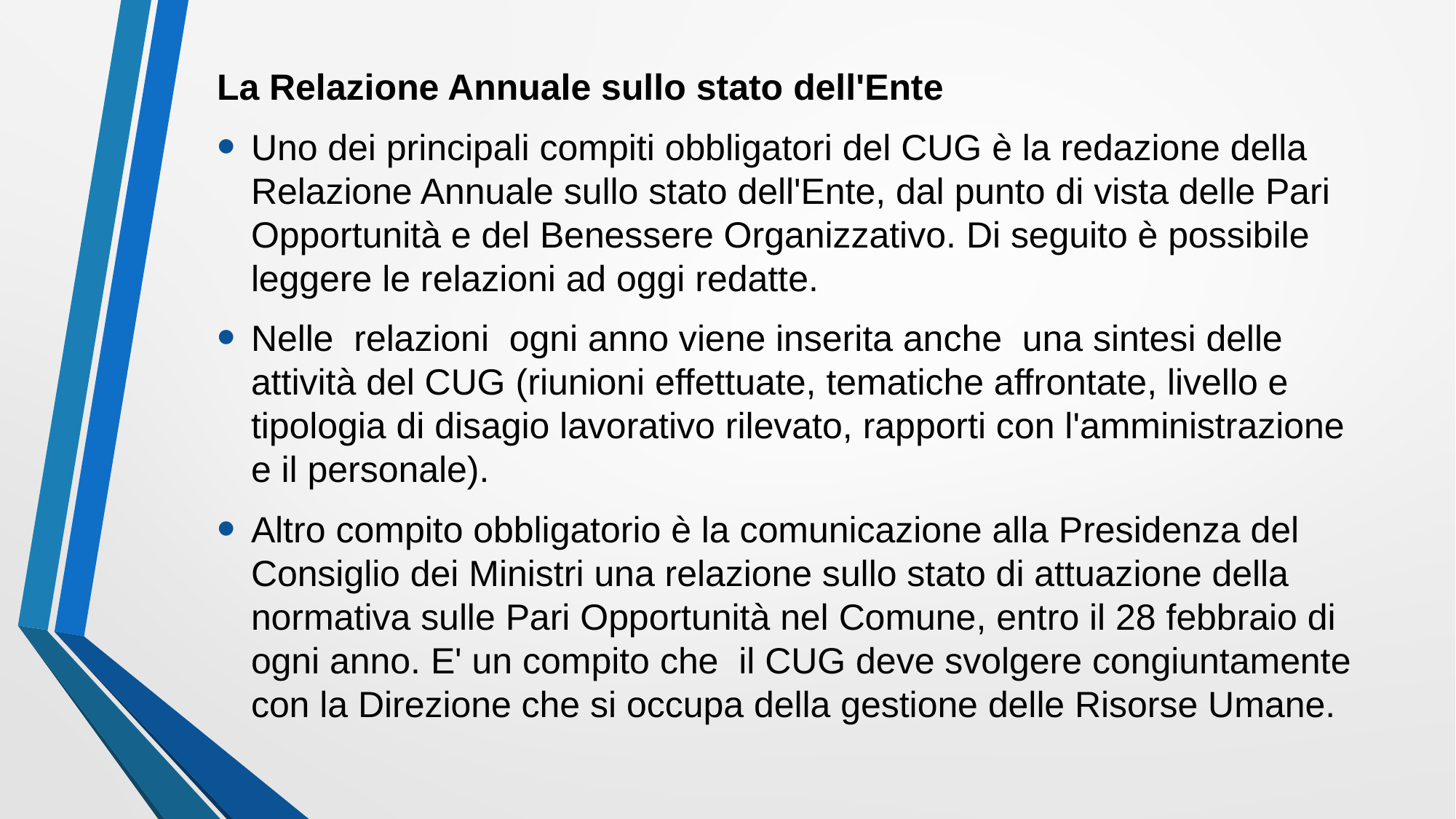

La Relazione Annuale sullo stato dell'Ente
Uno dei principali compiti obbligatori del CUG è la redazione della Relazione Annuale sullo stato dell'Ente, dal punto di vista delle Pari Opportunità e del Benessere Organizzativo. Di seguito è possibile leggere le relazioni ad oggi redatte.
Nelle  relazioni  ogni anno viene inserita anche  una sintesi delle attività del CUG (riunioni effettuate, tematiche affrontate, livello e tipologia di disagio lavorativo rilevato, rapporti con l'amministrazione e il personale).
Altro compito obbligatorio è la comunicazione alla Presidenza del Consiglio dei Ministri una relazione sullo stato di attuazione della normativa sulle Pari Opportunità nel Comune, entro il 28 febbraio di ogni anno. E' un compito che  il CUG deve svolgere congiuntamente con la Direzione che si occupa della gestione delle Risorse Umane.